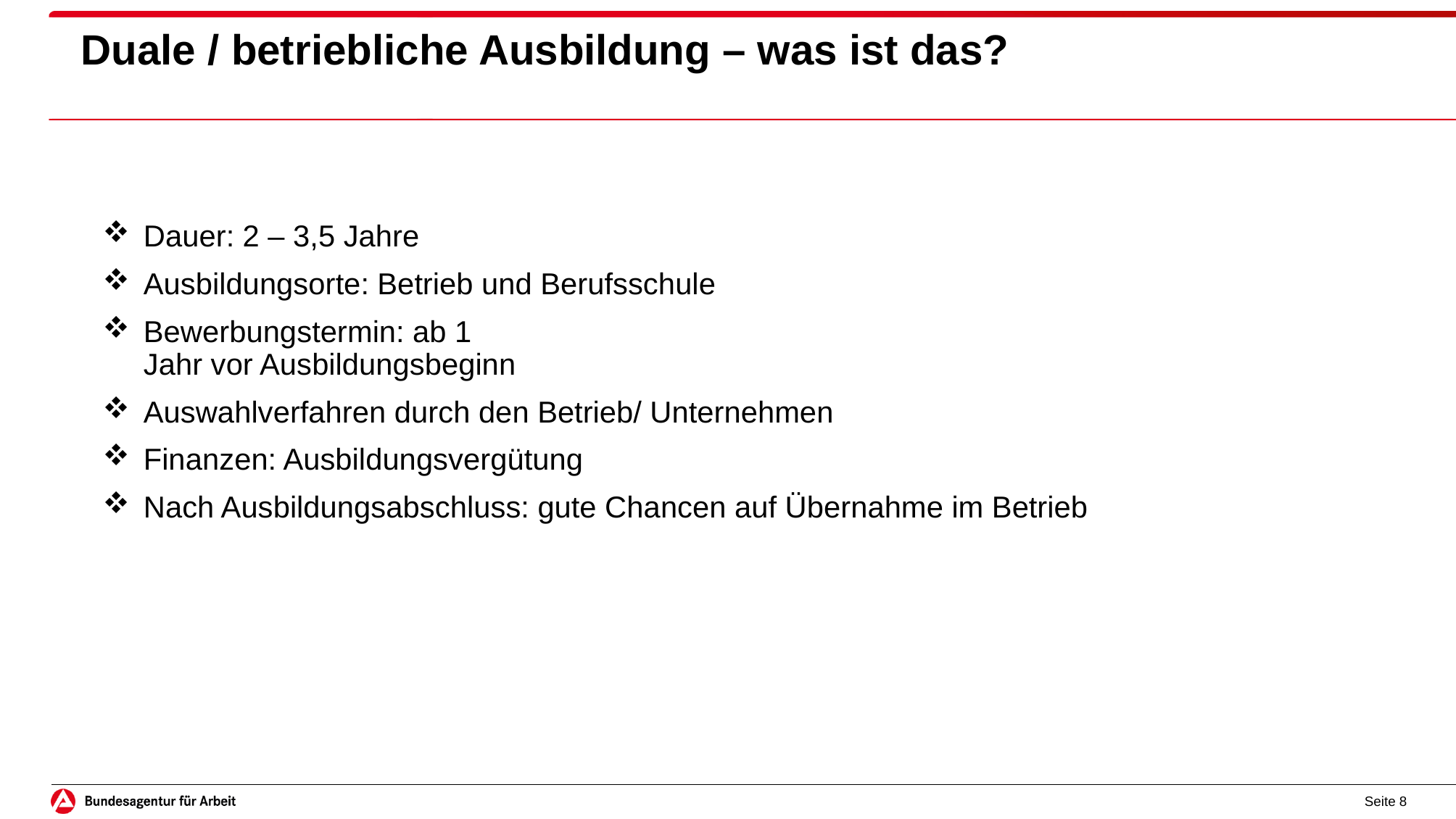

# Duale / betriebliche Ausbildung – was ist das?

Dauer: 2 – 3,5 Jahre
Ausbildungsorte: Betrieb und Berufsschule
Bewerbungstermin: ab 1
Jahr vor Ausbildungsbeginn
Auswahlverfahren durch den Betrieb/ Unternehmen
Finanzen: Ausbildungsvergütung
Nach Ausbildungsabschluss: gute Chancen auf Übernahme im Betrieb
Seite 8